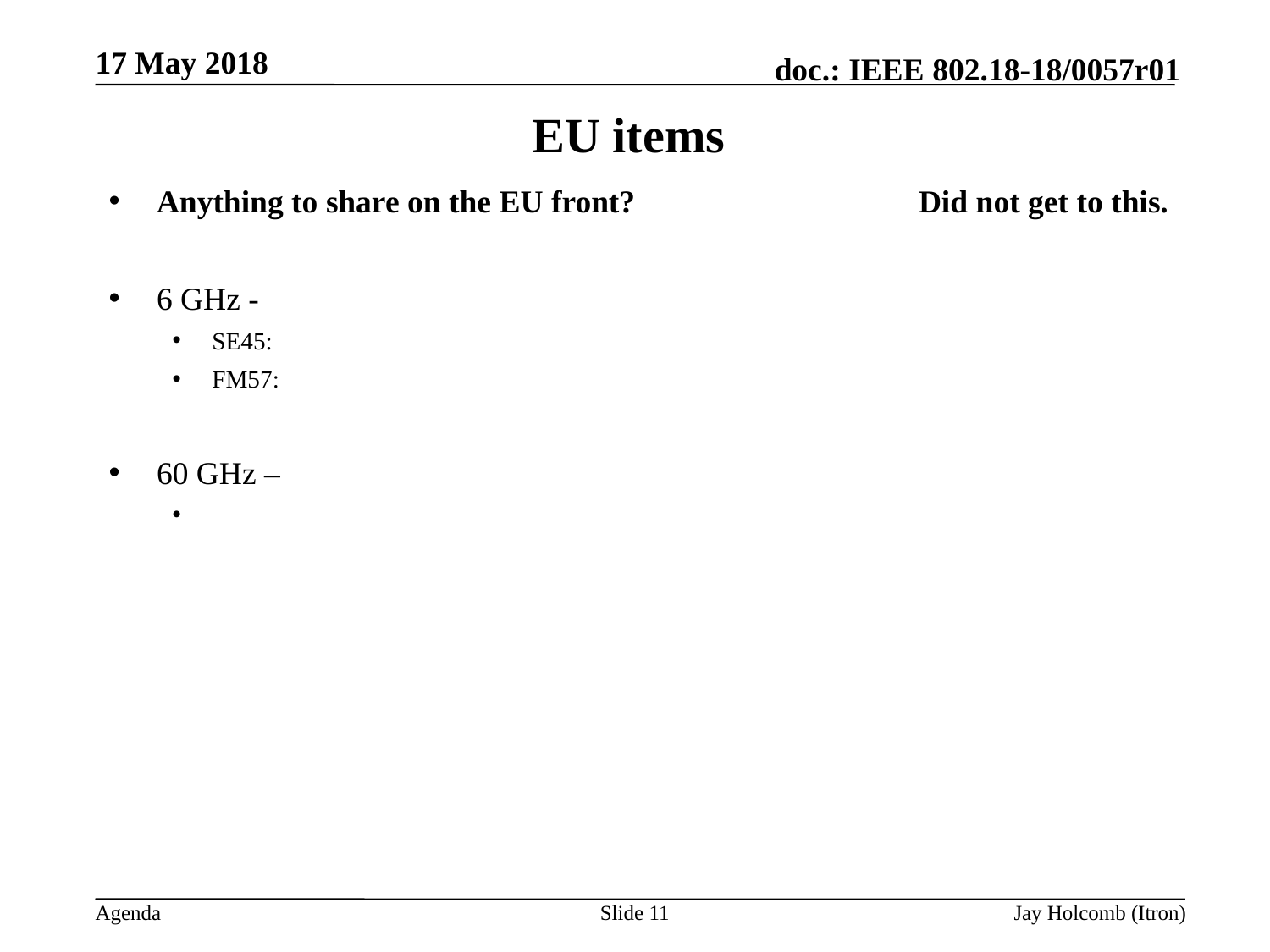

17 May 2018
# EU items
Anything to share on the EU front?  			Did not get to this.

6 GHz -
SE45:
FM57:

60 GHz –

Slide 11
Jay Holcomb (Itron)